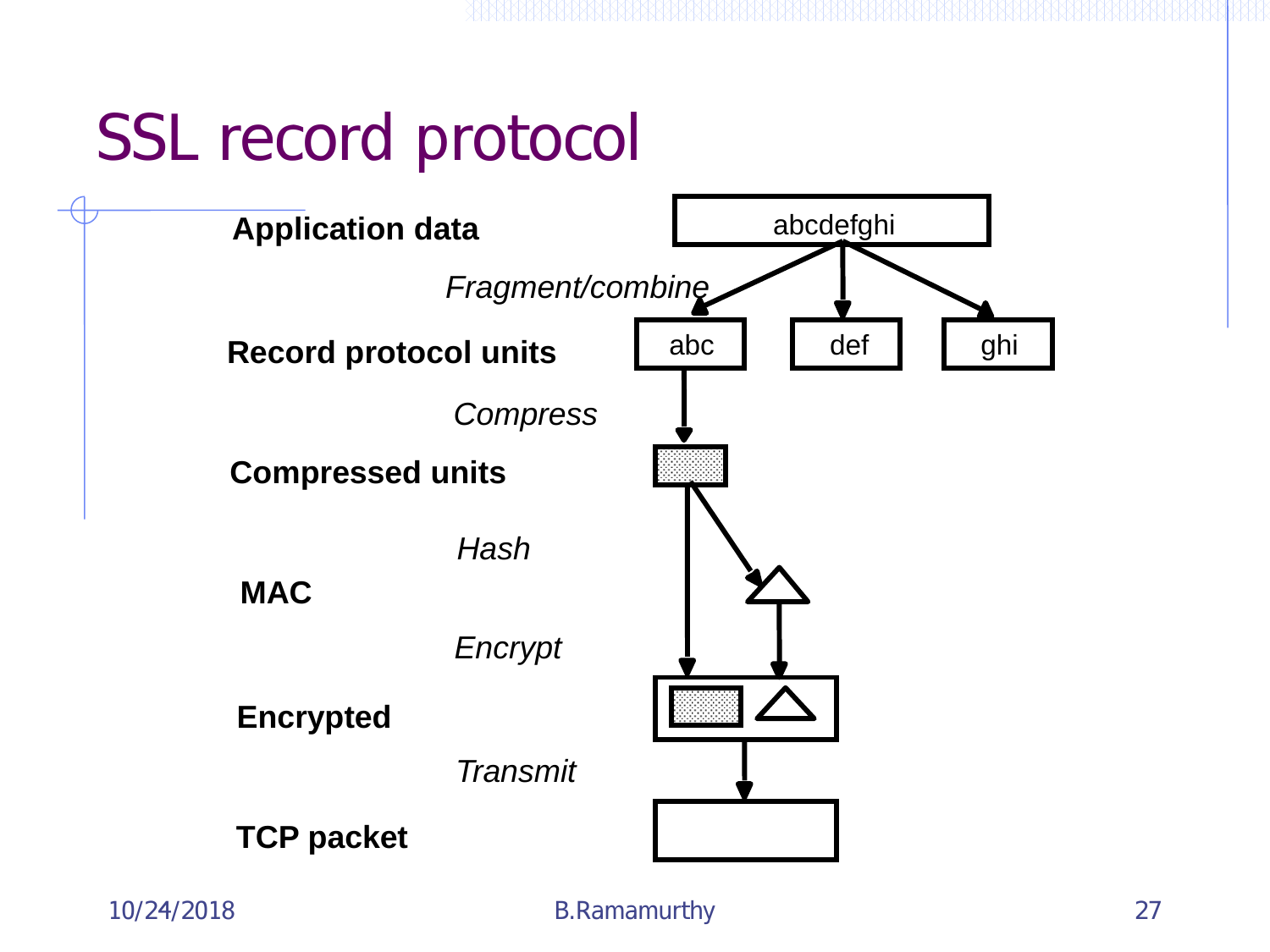

# SSL record protocol

abcdefghi
Application data

Fragment/combine

abc
def
ghi
Record protocol units

Compress

Compressed units

Hash

MAC

Encrypt

Encrypted

Transmit

TCP packet
10/24/2018
B.Ramamurthy
27